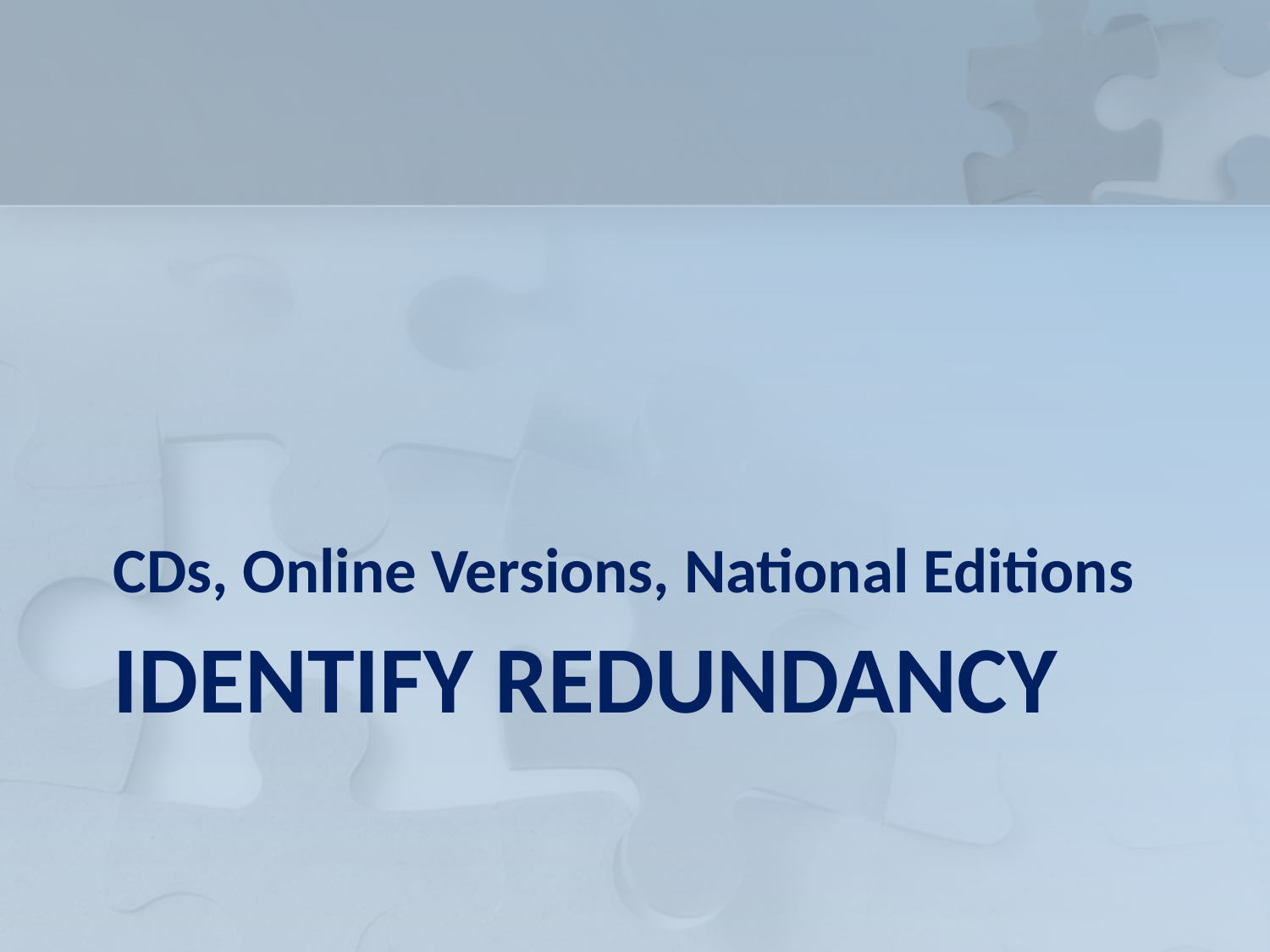

CDs, Online Versions, National Editions
# Identify redundancy